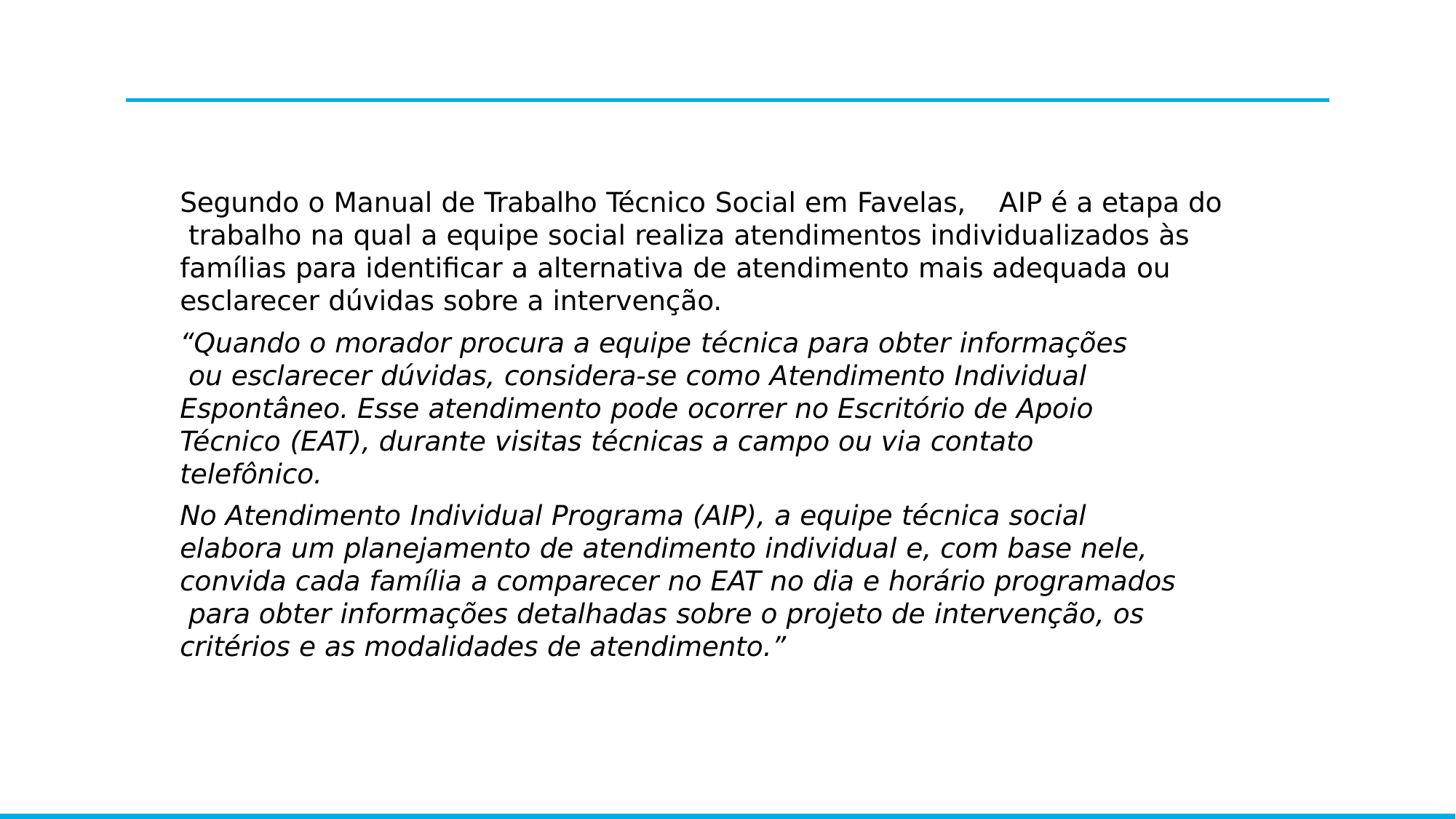

Segundo o Manual de Trabalho Técnico Social em Favelas,	AIP é a etapa do  trabalho na qual a equipe social realiza atendimentos individualizados às  famílias para identificar a alternativa de atendimento mais adequada ou  esclarecer dúvidas sobre a intervenção.
“Quando o morador procura a equipe técnica para obter informações  ou esclarecer dúvidas, considera-se como Atendimento Individual  Espontâneo. Esse atendimento pode ocorrer no Escritório de Apoio
Técnico (EAT), durante visitas técnicas a campo ou via contato telefônico.
No Atendimento Individual Programa (AIP), a equipe técnica social  elabora um planejamento de atendimento individual e, com base nele,  convida cada família a comparecer no EAT no dia e horário programados  para obter informações detalhadas sobre o projeto de intervenção, os
critérios e as modalidades de atendimento.”